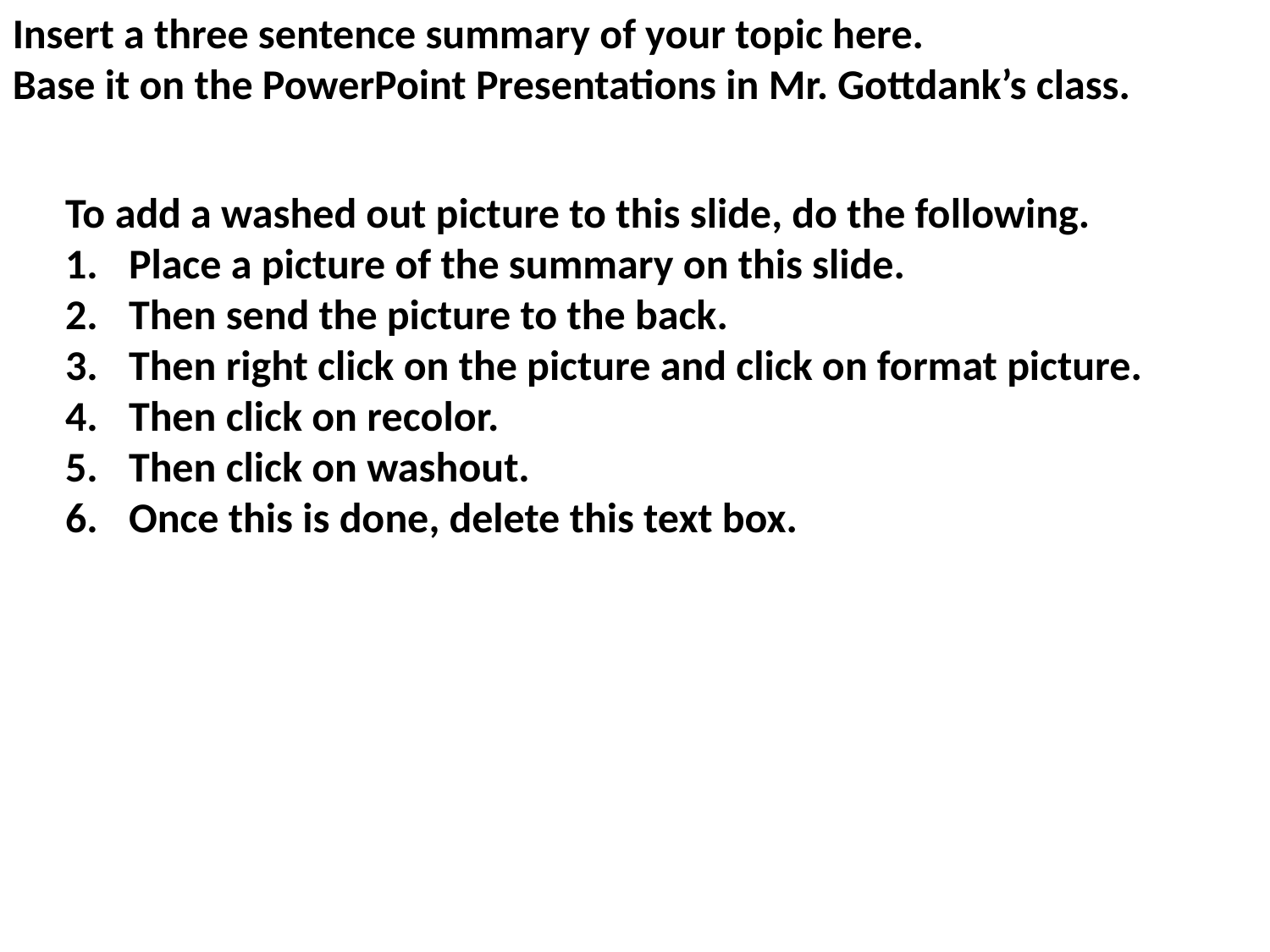

Insert a three sentence summary of your topic here.
Base it on the PowerPoint Presentations in Mr. Gottdank’s class.
To add a washed out picture to this slide, do the following.
Place a picture of the summary on this slide.
Then send the picture to the back.
Then right click on the picture and click on format picture.
Then click on recolor.
Then click on washout.
Once this is done, delete this text box.